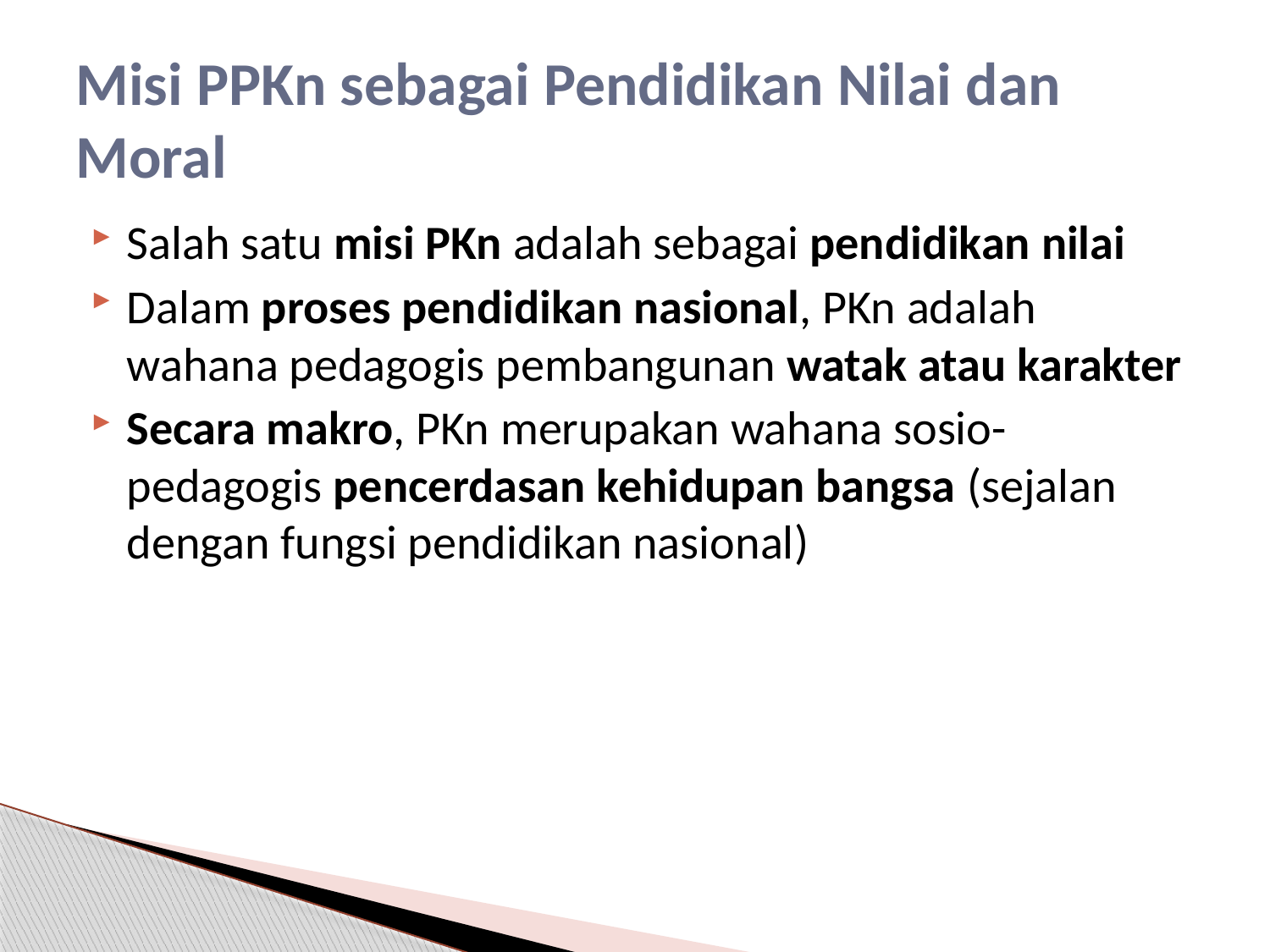

# Misi PPKn sebagai Pendidikan Nilai dan Moral
Salah satu misi PKn adalah sebagai pendidikan nilai
Dalam proses pendidikan nasional, PKn adalah wahana pedagogis pembangunan watak atau karakter
Secara makro, PKn merupakan wahana sosio-pedagogis pencerdasan kehidupan bangsa (sejalan dengan fungsi pendidikan nasional)